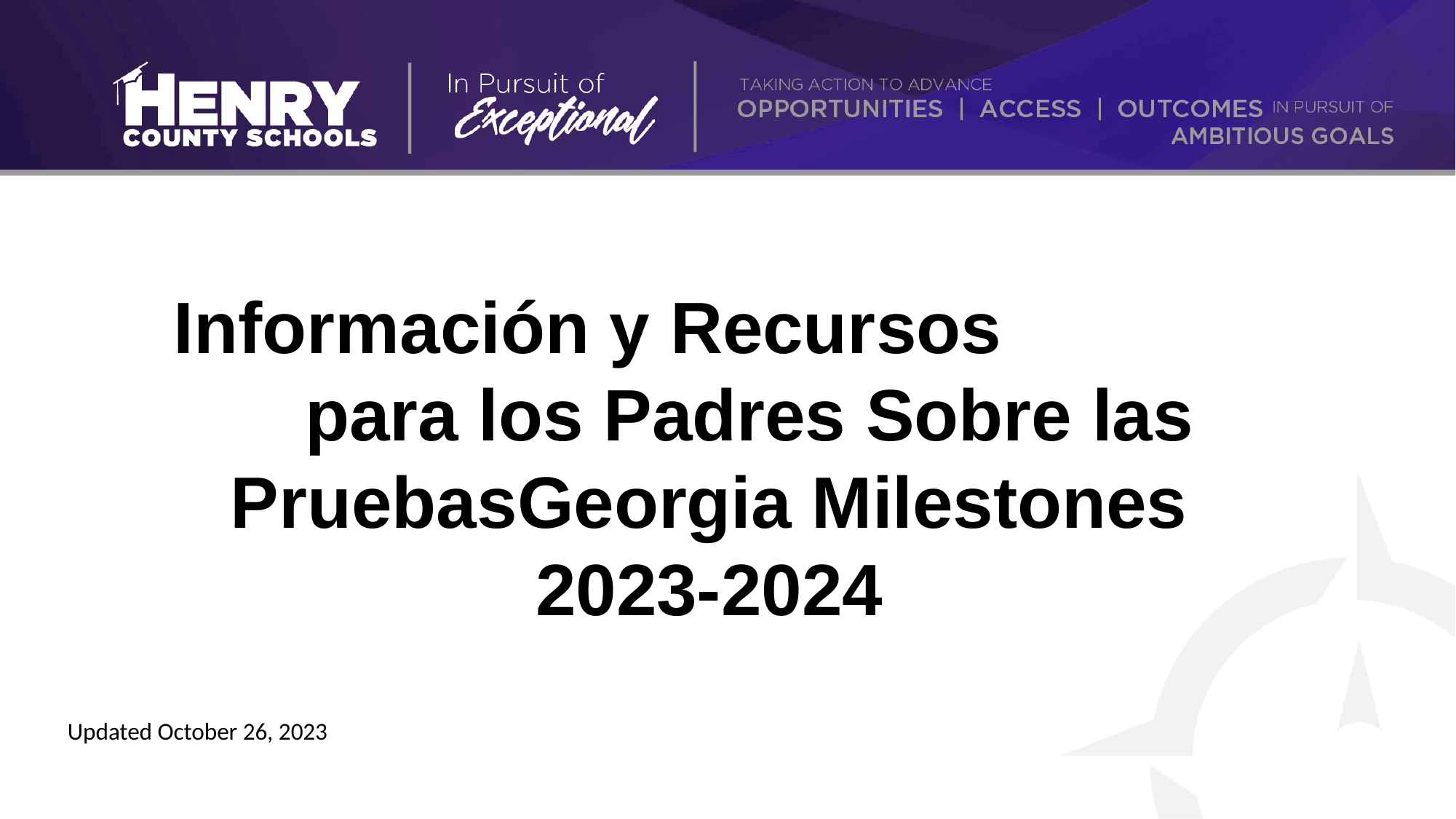

# Información y Recursos                 para los Padres Sobre las PruebasGeorgia Milestones 2023-2024
Updated October 26, 2023